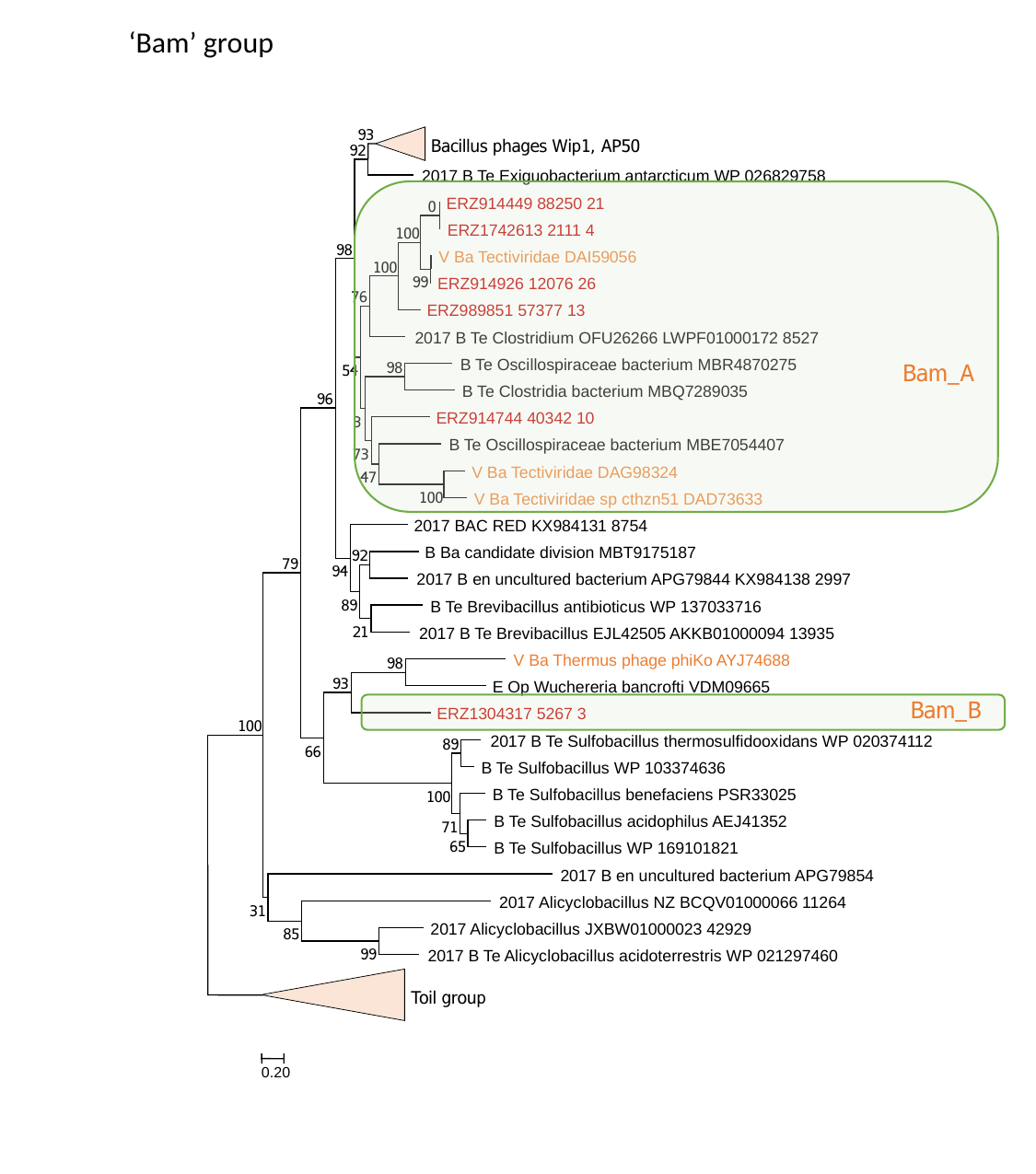

‘Bam’ group
93

 Bacillus phages Wip1, AP50
92

 2017 B Te Exiguobacterium antarcticum WP 026829758
 ERZ914449 88250 21
0

 ERZ1742613 2111 4
100
98

 V Ba Tectiviridae DAI59056

100

99
 ERZ914926 12076 26

76
 ERZ989851 57377 13

 2017 B Te Clostridium OFU26266 LWPF01000172 8527
 B Te Oscillospiraceae bacterium MBR4870275

98
54

 B Te Clostridia bacterium MBQ7289035
96

 ERZ914744 40342 10

3

 B Te Oscillospiraceae bacterium MBE7054407

73
 V Ba Tectiviridae DAG98324

47

100
 V Ba Tectiviridae sp cthzn51 DAD73633
 2017 BAC RED KX984131 8754

 B Ba candidate division MBT9175187
92

79

94

 2017 B en uncultured bacterium APG79844 KX984138 2997

89
 B Te Brevibacillus antibioticus WP 137033716

21
 2017 B Te Brevibacillus EJL42505 AKKB01000094 13935
 V Ba Thermus phage phiKo AYJ74688
98

93
 E Op Wuchereria bancrofti VDM09665

 ERZ1304317 5267 3
100
 2017 B Te Sulfobacillus thermosulfidooxidans WP 020374112

89

66

 B Te Sulfobacillus WP 103374636

 B Te Sulfobacillus benefaciens PSR33025
100

 B Te Sulfobacillus acidophilus AEJ41352

71

65
 B Te Sulfobacillus WP 169101821
 2017 B en uncultured bacterium APG79854

 2017 Alicyclobacillus NZ BCQV01000066 11264

31
 2017 Alicyclobacillus JXBW01000023 42929

85

99
 2017 B Te Alicyclobacillus acidoterrestris WP 021297460

 Toil group

0.20

Bam_A

Bam_B